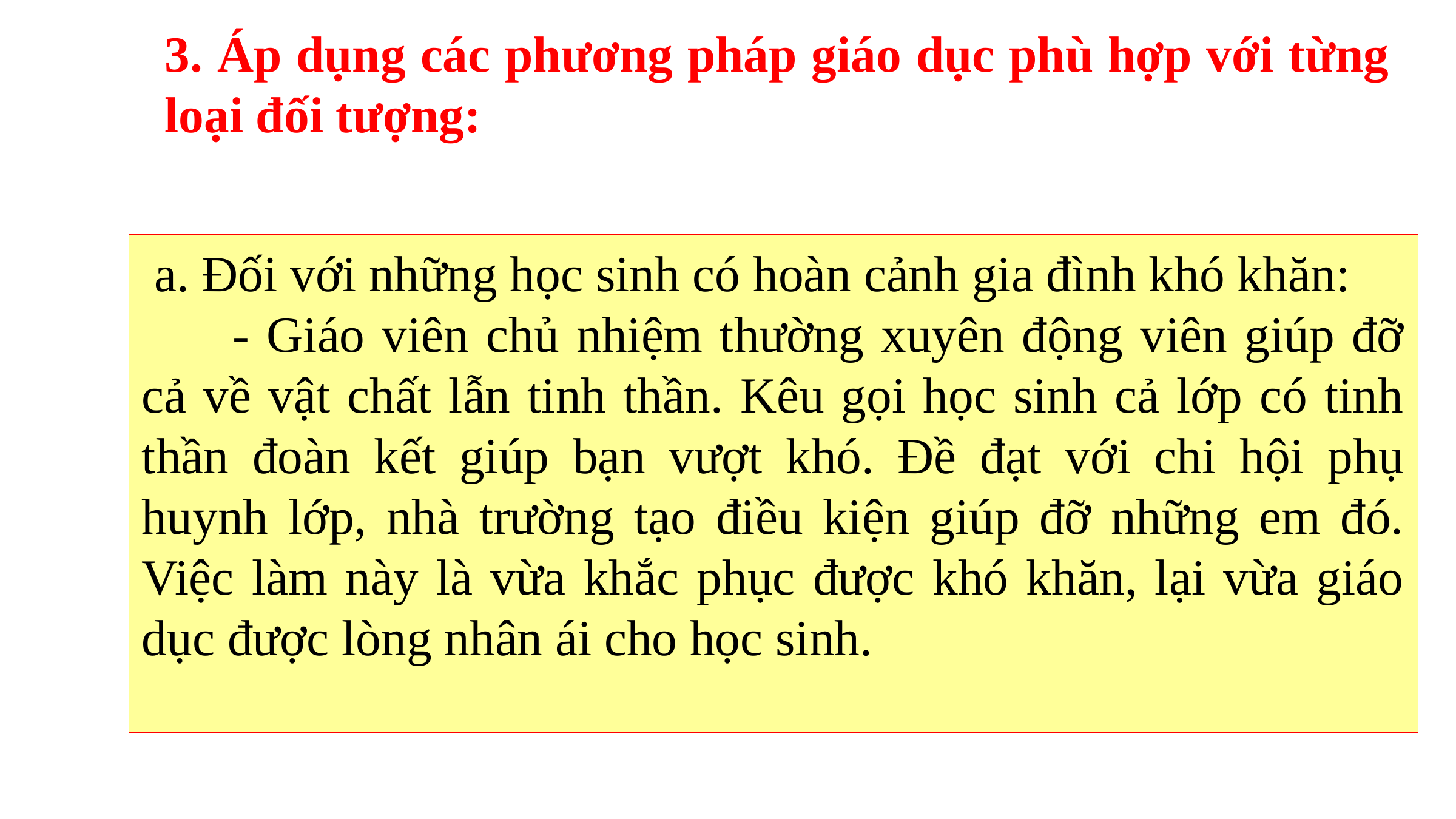

3. Áp dụng các phương pháp giáo dục phù hợp với từng loại đối tượng:

 a. Đối với những học sinh có hoàn cảnh gia đình khó khăn:
	- Giáo viên chủ nhiệm thường xuyên động viên giúp đỡ cả về vật chất lẫn tinh thần. Kêu gọi học sinh cả lớp có tinh thần đoàn kết giúp bạn vượt khó. Đề đạt với chi hội phụ huynh lớp, nhà trường tạo điều kiện giúp đỡ những em đó. Việc làm này là vừa khắc phục được khó khăn, lại vừa giáo dục được lòng nhân ái cho học sinh.